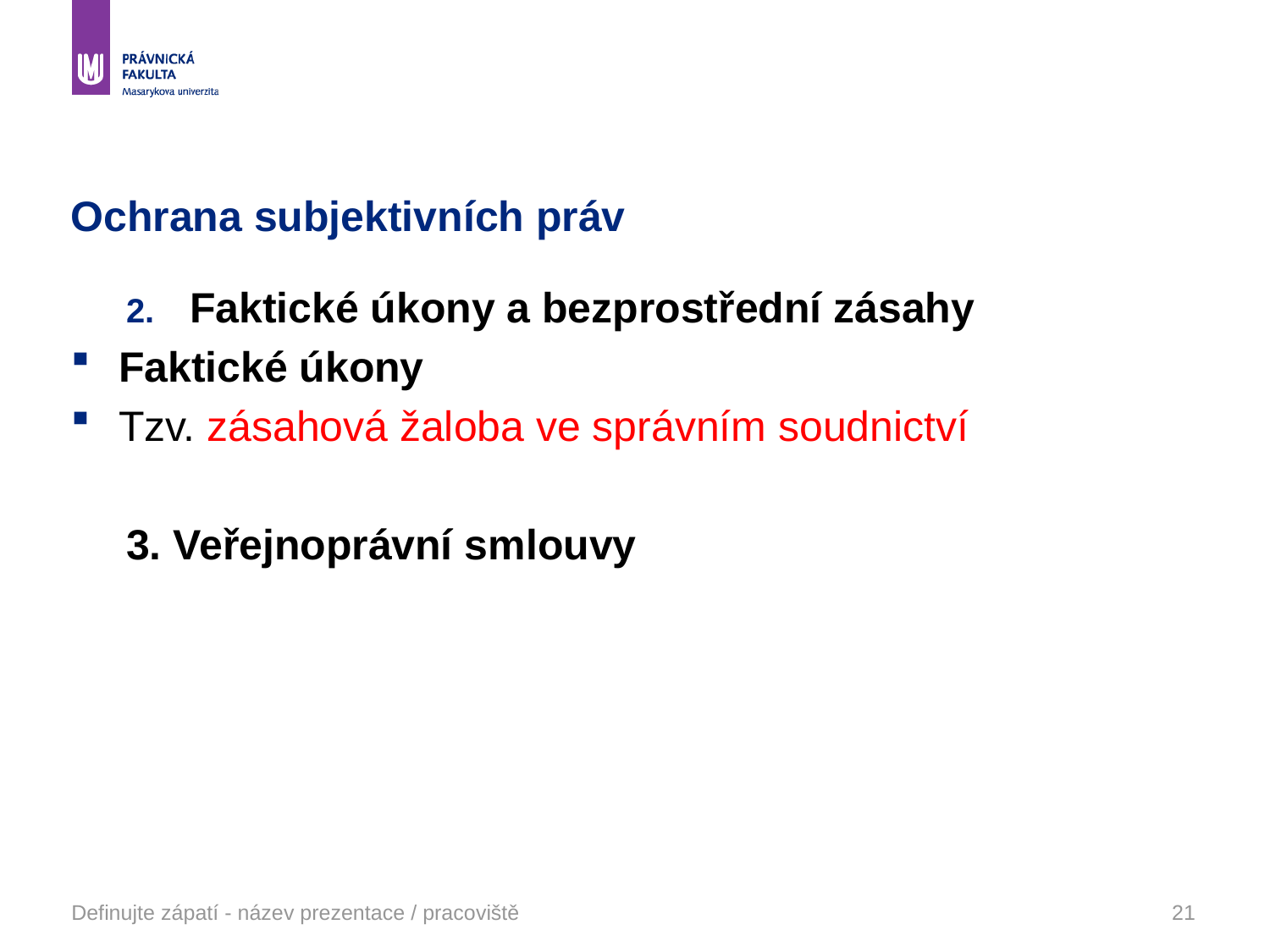

# Ochrana subjektivních práv
Faktické úkony a bezprostřední zásahy
Faktické úkony
Tzv. zásahová žaloba ve správním soudnictví

3. Veřejnoprávní smlouvy

Definujte zápatí - název prezentace / pracoviště
21